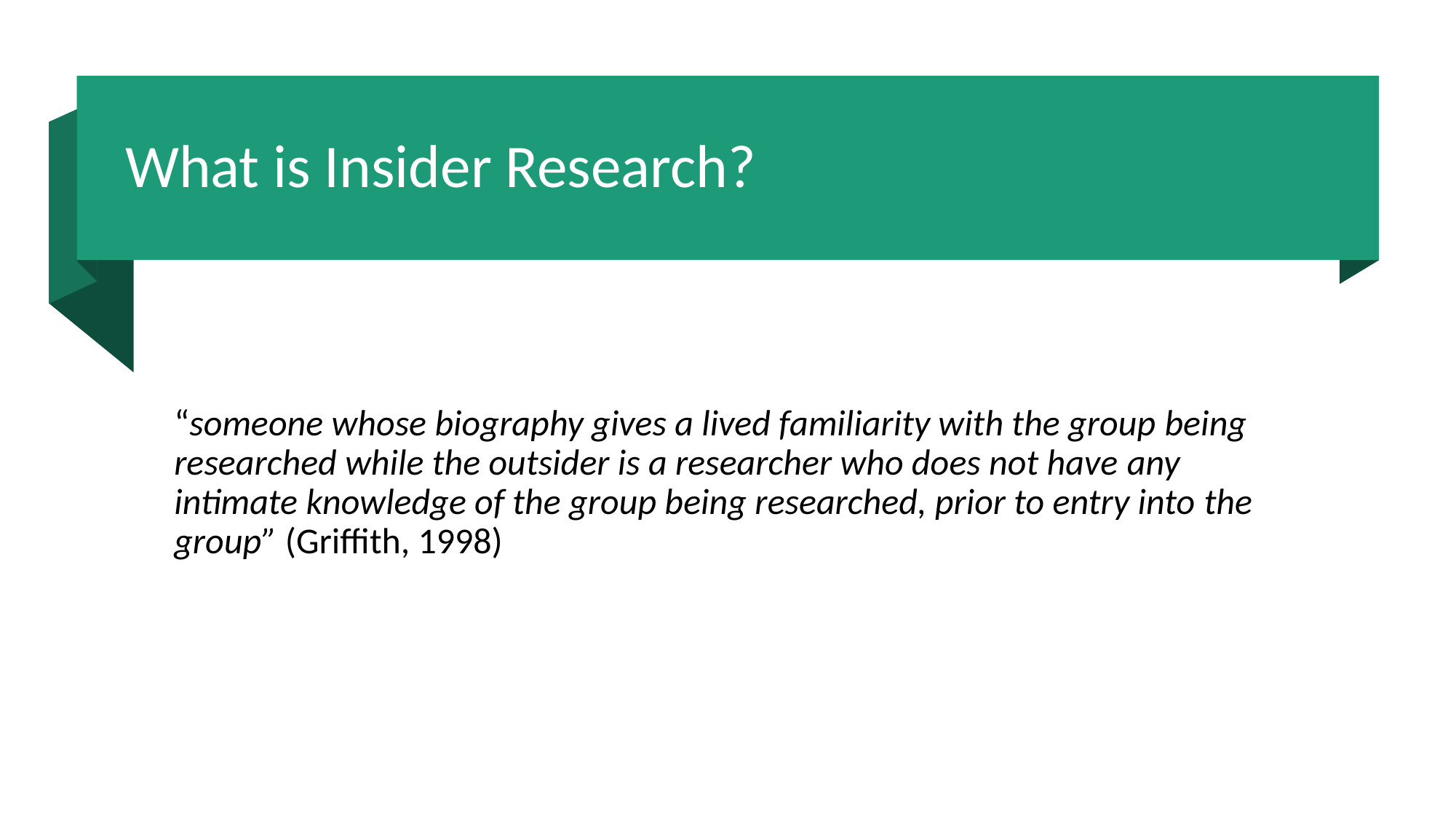

# What is Insider Research?

“someone whose biography gives a lived familiarity with the group being researched while the outsider is a researcher who does not have any intimate knowledge of the group being researched, prior to entry into the group” (Griffith, 1998)